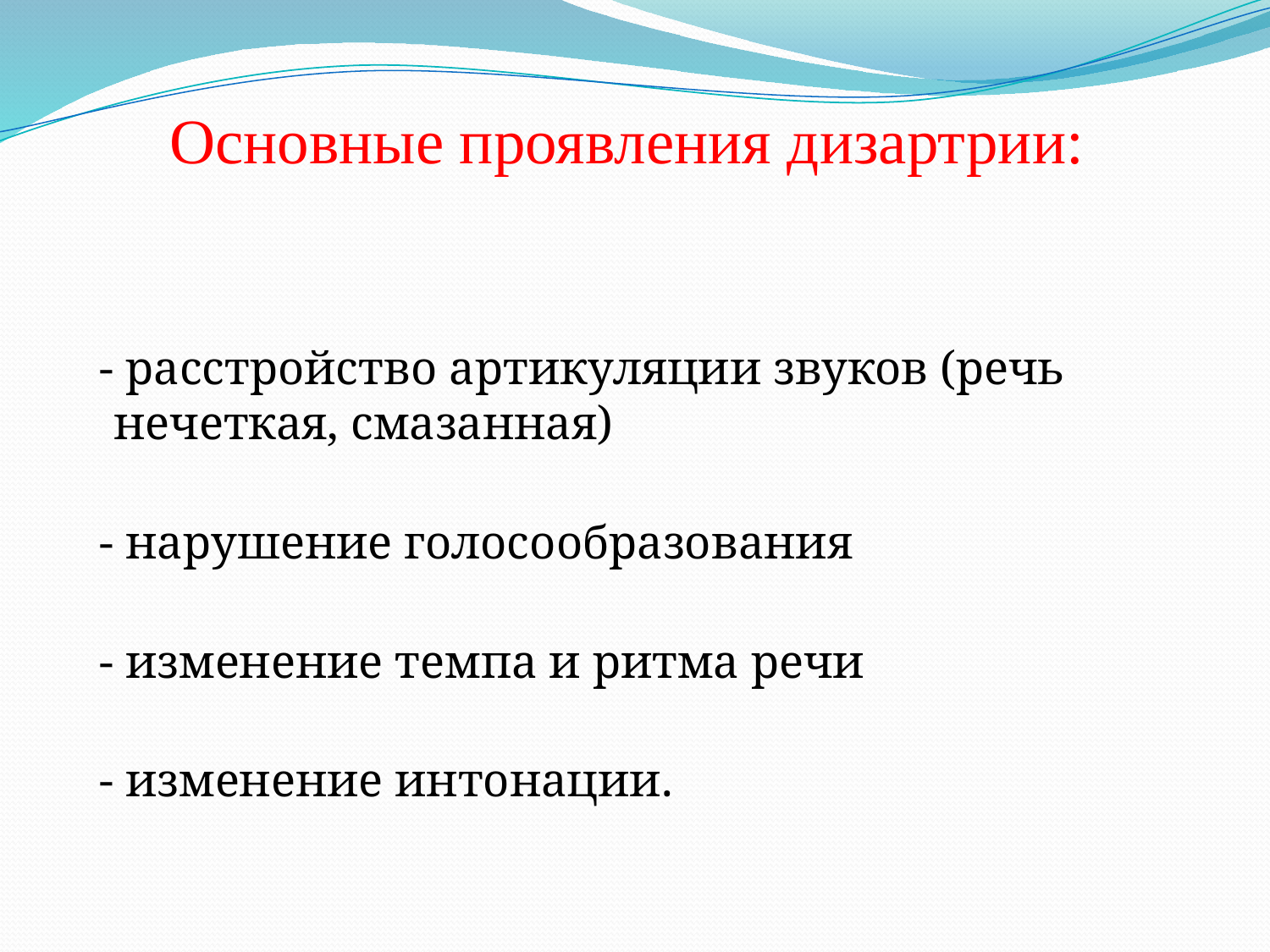

# Основные проявления дизартрии:

  - расстройство артикуляции звуков (речь нечеткая, смазанная)
  - нарушение голосообразования
  - изменение темпа и ритма речи
  - изменение интонации.